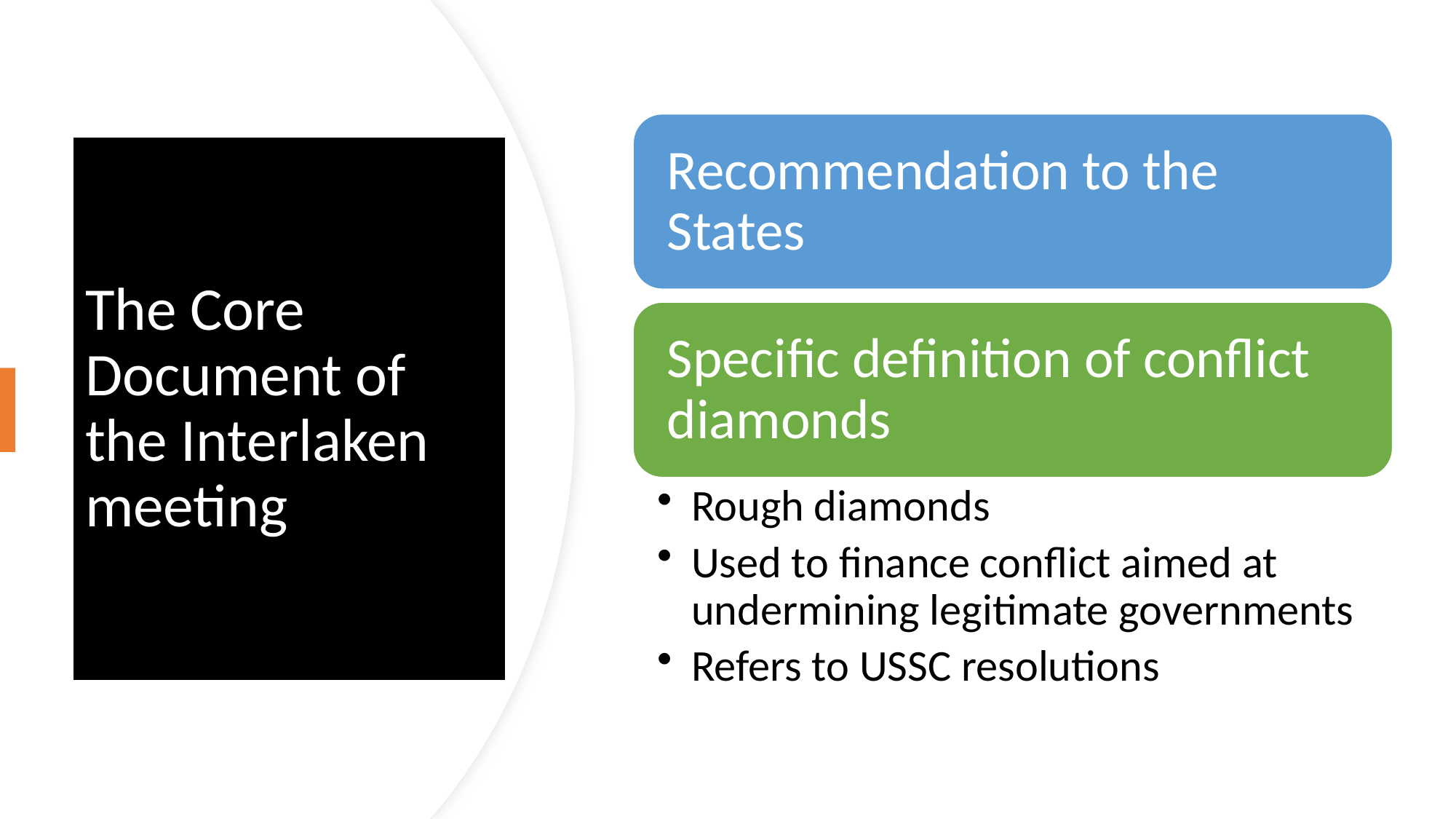

Recommendation to the States
Specific definition of conflict diamonds
Rough diamonds
Used to finance conflict aimed at undermining legitimate governments
Refers to USSC resolutions
# The Core Document of the Interlaken meeting